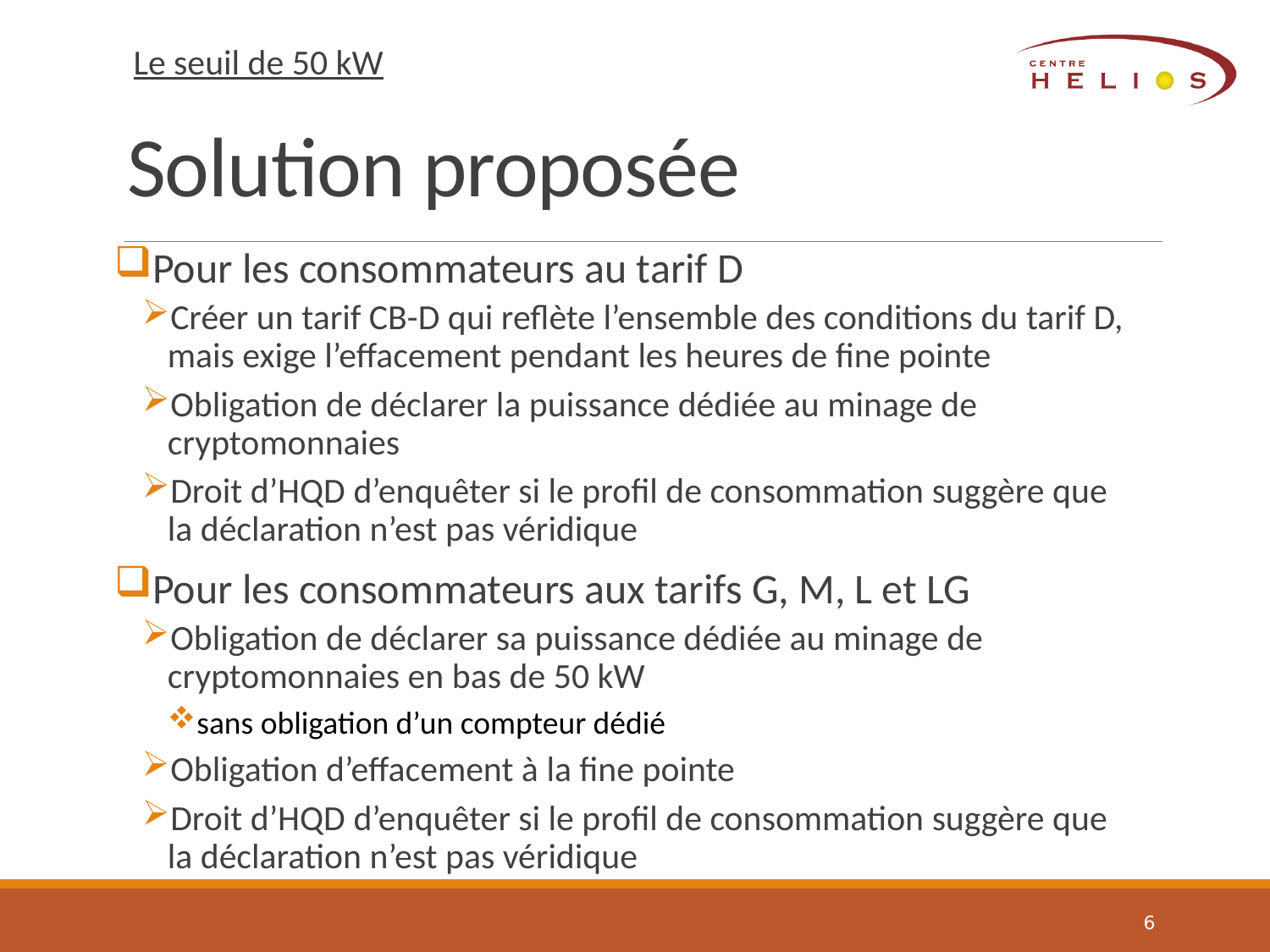

# Solution proposée
Le seuil de 50 kW
Pour les consommateurs au tarif D
Créer un tarif CB-D qui reflète l’ensemble des conditions du tarif D, mais exige l’effacement pendant les heures de fine pointe
Obligation de déclarer la puissance dédiée au minage de cryptomonnaies
Droit d’HQD d’enquêter si le profil de consommation suggère que
la déclaration n’est pas véridique
Pour les consommateurs aux tarifs G, M, L et LG
Obligation de déclarer sa puissance dédiée au minage de cryptomonnaies en bas de 50 kW
sans obligation d’un compteur dédié
Obligation d’effacement à la fine pointe
Droit d’HQD d’enquêter si le profil de consommation suggère que
la déclaration n’est pas véridique

6